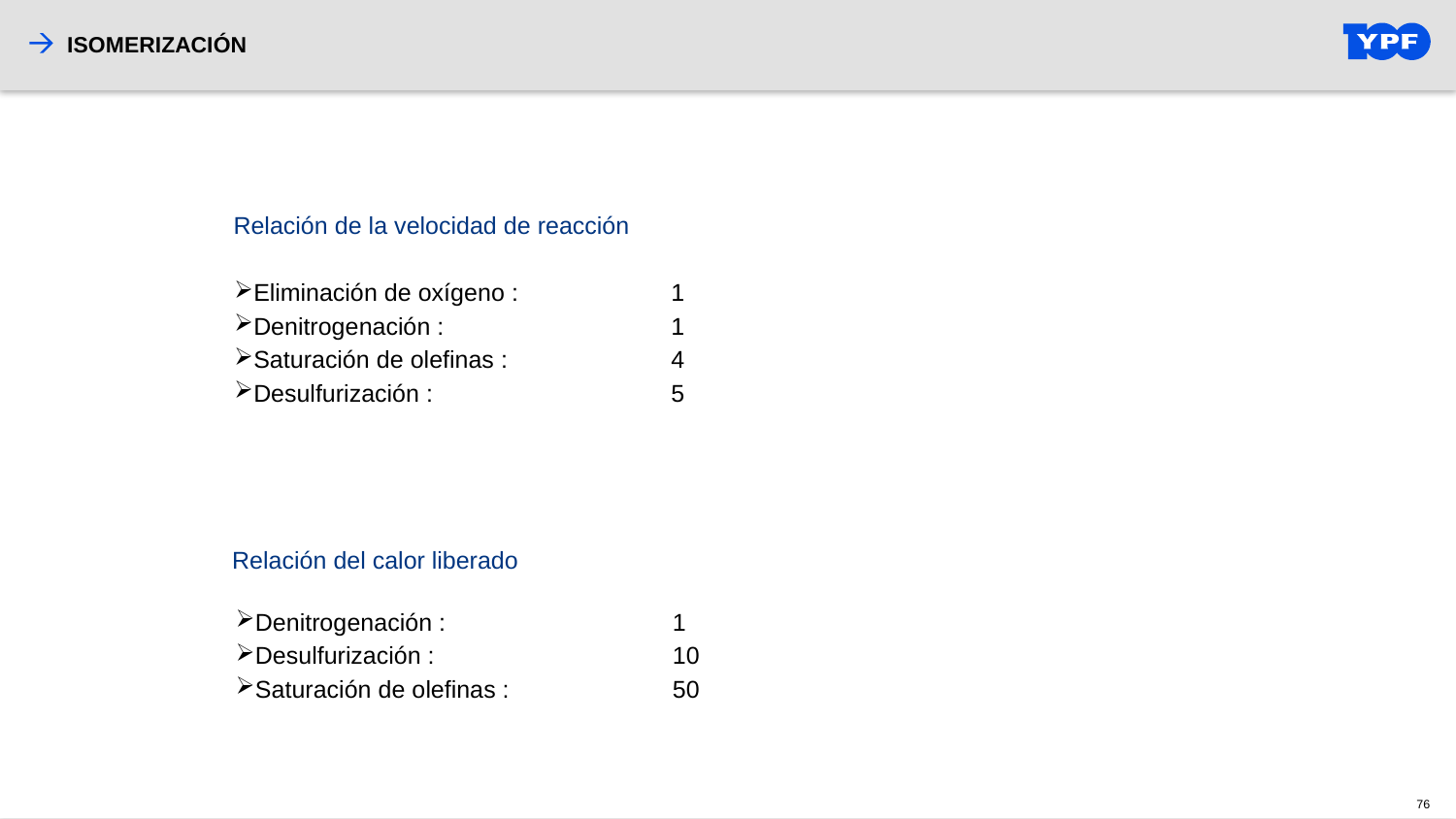

ISOMERIZACIÓN
Relación de la velocidad de reacción

Eliminación de oxígeno :		1
Denitrogenación :		1
Saturación de olefinas :		4
Desulfurización :	         	5

Relación del calor liberado

Denitrogenación :		1
Desulfurización :		10
Saturación de olefinas :		50

76